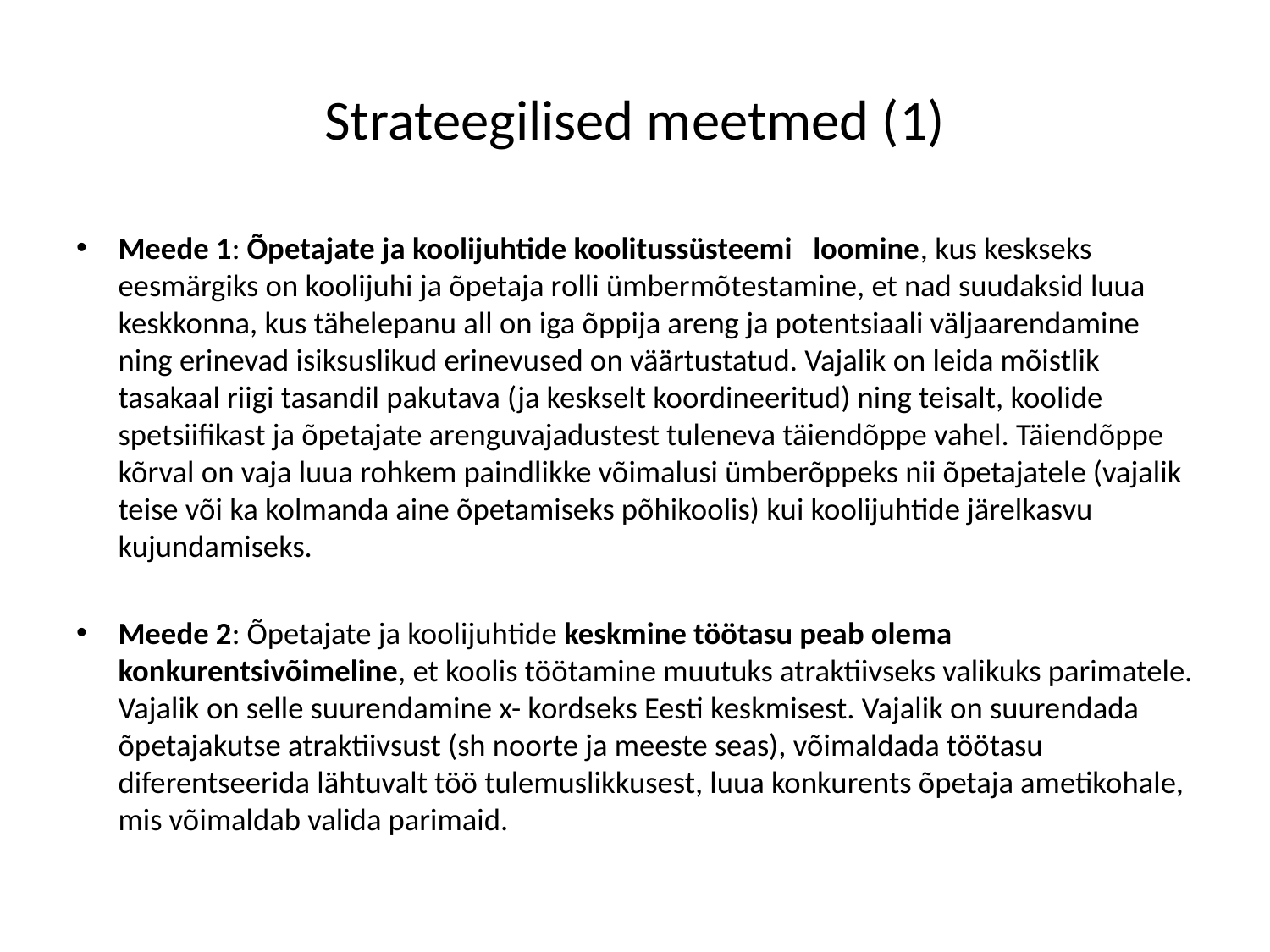

# Strateegilised meetmed (1)
Meede 1: Õpetajate ja koolijuhtide koolitussüsteemi   loomine, kus keskseks eesmärgiks on koolijuhi ja õpetaja rolli ümbermõtestamine, et nad suudaksid luua keskkonna, kus tähelepanu all on iga õppija areng ja potentsiaali väljaarendamine ning erinevad isiksuslikud erinevused on väärtustatud. Vajalik on leida mõistlik tasakaal riigi tasandil pakutava (ja keskselt koordineeritud) ning teisalt, koolide spetsiifikast ja õpetajate arenguvajadustest tuleneva täiendõppe vahel. Täiendõppe kõrval on vaja luua rohkem paindlikke võimalusi ümberõppeks nii õpetajatele (vajalik teise või ka kolmanda aine õpetamiseks põhikoolis) kui koolijuhtide järelkasvu kujundamiseks.

Meede 2: Õpetajate ja koolijuhtide keskmine töötasu peab olema konkurentsivõimeline, et koolis töötamine muutuks atraktiivseks valikuks parimatele. Vajalik on selle suurendamine x- kordseks Eesti keskmisest. Vajalik on suurendada õpetajakutse atraktiivsust (sh noorte ja meeste seas), võimaldada töötasu diferentseerida lähtuvalt töö tulemuslikkusest, luua konkurents õpetaja ametikohale, mis võimaldab valida parimaid.